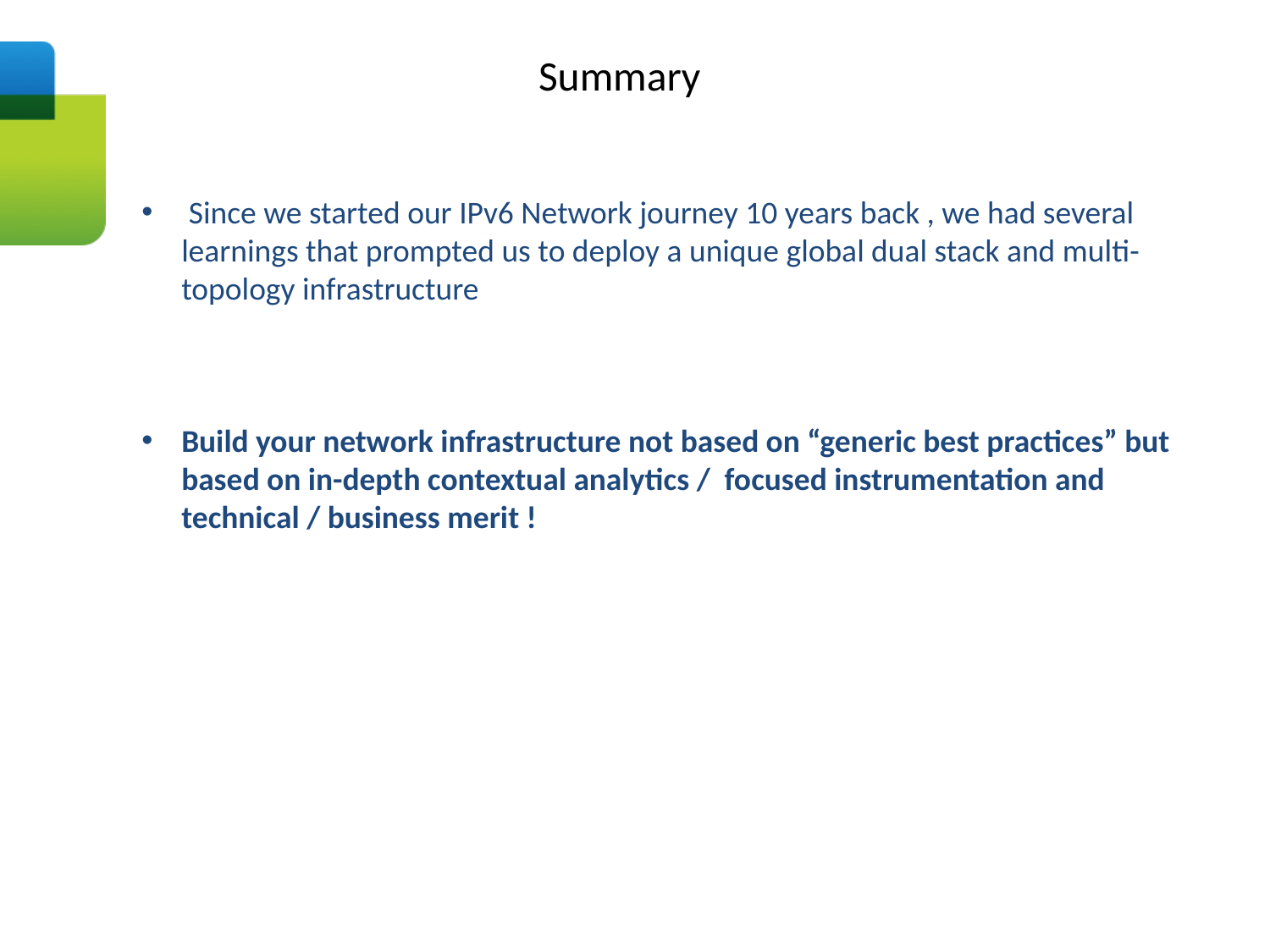

# Summary

 Since we started our IPv6 Network journey 10 years back , we had several learnings that prompted us to deploy a unique global dual stack and multi-topology infrastructure

Build your network infrastructure not based on “generic best practices” but based on in-depth contextual analytics /  focused instrumentation and technical / business merit !